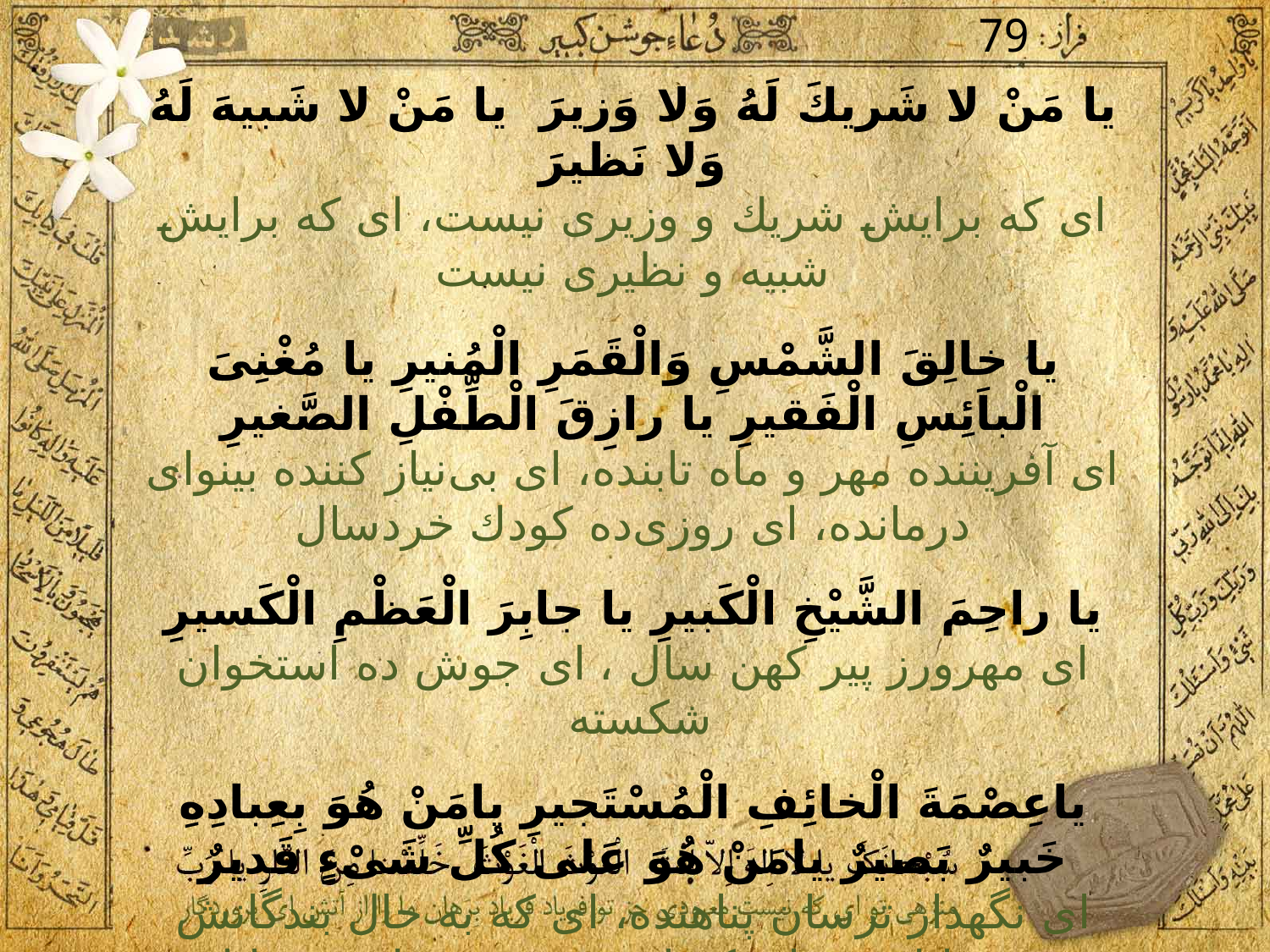

79
يا مَنْ لا شَريكَ لَهُ وَلا وَزيرَ  يا مَنْ لا شَبيهَ لَهُ وَلا نَظيرَ
اى كه برايش شريك و وزيرى نيست، اى كه برايش شبيه و نظيرى نيست

يا خالِقَ الشَّمْسِ وَالْقَمَرِ الْمُنيرِ يا مُغْنِىَ الْباَئِسِ الْفَقيرِ يا رازِقَ الْطِّفْلِ الصَّغيرِ
اى آفريننده مهر و ماه تابنده، اى بى‌نياز كننده بينواى درمانده، اى روزى‌ده كودك خردسال

يا راحِمَ الشَّيْخِ الْكَبيرِ يا جابِرَ الْعَظْمِ الْكَسيرِ
اى مهرورز پير كهن سال ، اى جوش ده استخوان شكسته

ياعِصْمَةَ الْخائِفِ الْمُسْتَجيرِ يامَنْ هُوَ بِعِبادِهِ خَبيرٌ بَصيرٌ يامَنْ هُوَ عَلى كُلِّ شَىْءٍ قَديرٌ
اى نگهدار ترسان پناهنده، اى كه به حال بندگانش خبير و بينا است، اى كه او بر هر چيز قادر و تواناست